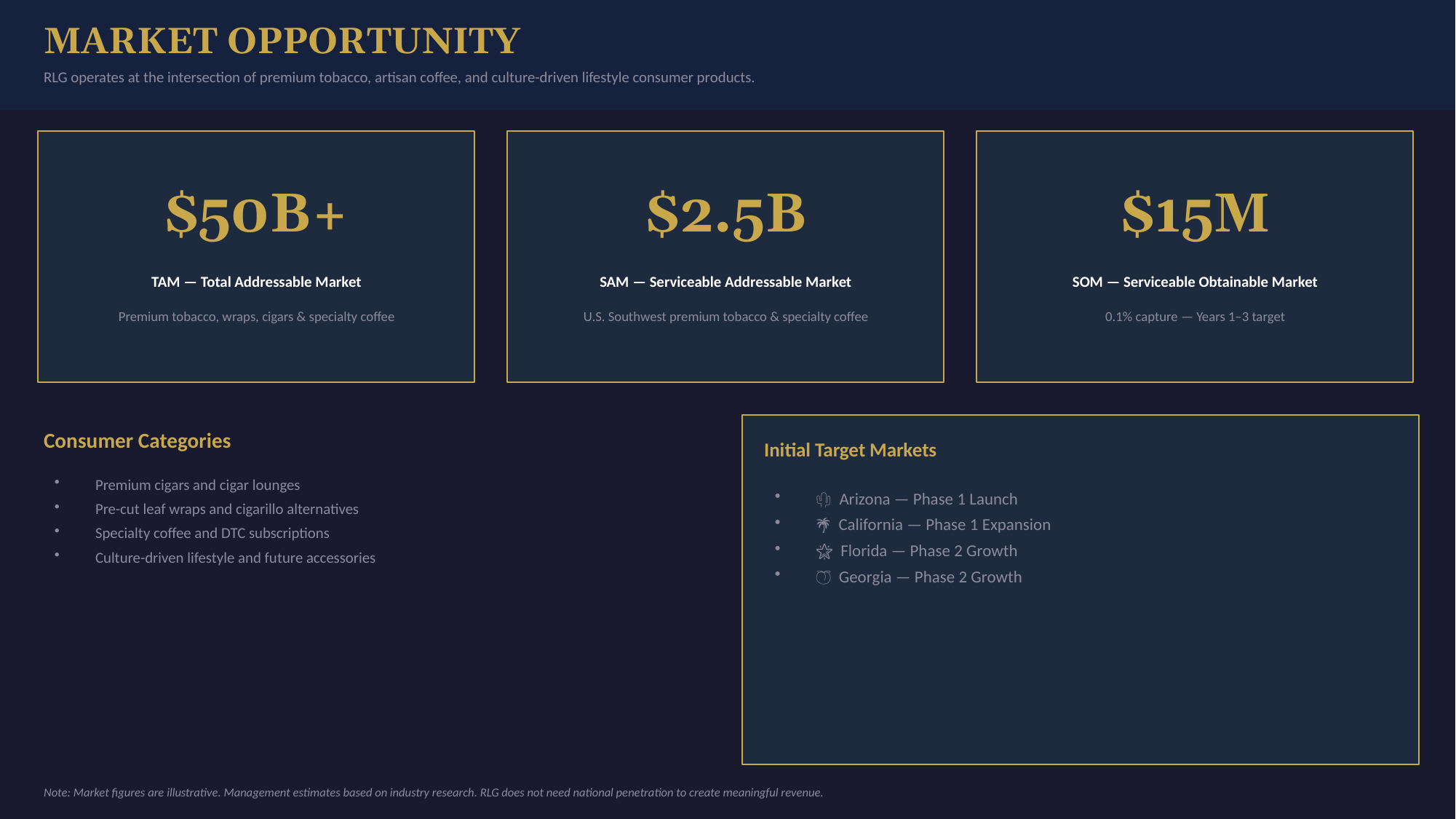

MARKET OPPORTUNITY
RLG operates at the intersection of premium tobacco, artisan coffee, and culture-driven lifestyle consumer products.

$50B+
$2.5B
$15M
TAM — Total Addressable Market
SAM — Serviceable Addressable Market
SOM — Serviceable Obtainable Market
Premium tobacco, wraps, cigars & specialty coffee
U.S. Southwest premium tobacco & specialty coffee
0.1% capture — Years 1–3 target
Consumer Categories

Initial Target Markets
Premium cigars and cigar lounges
Pre-cut leaf wraps and cigarillo alternatives
Specialty coffee and DTC subscriptions
Culture-driven lifestyle and future accessories
🌵  Arizona — Phase 1 Launch
🌴  California — Phase 1 Expansion
🌟  Florida — Phase 2 Growth
🍑  Georgia — Phase 2 Growth
Note: Market figures are illustrative. Management estimates based on industry research. RLG does not need national penetration to create meaningful revenue.